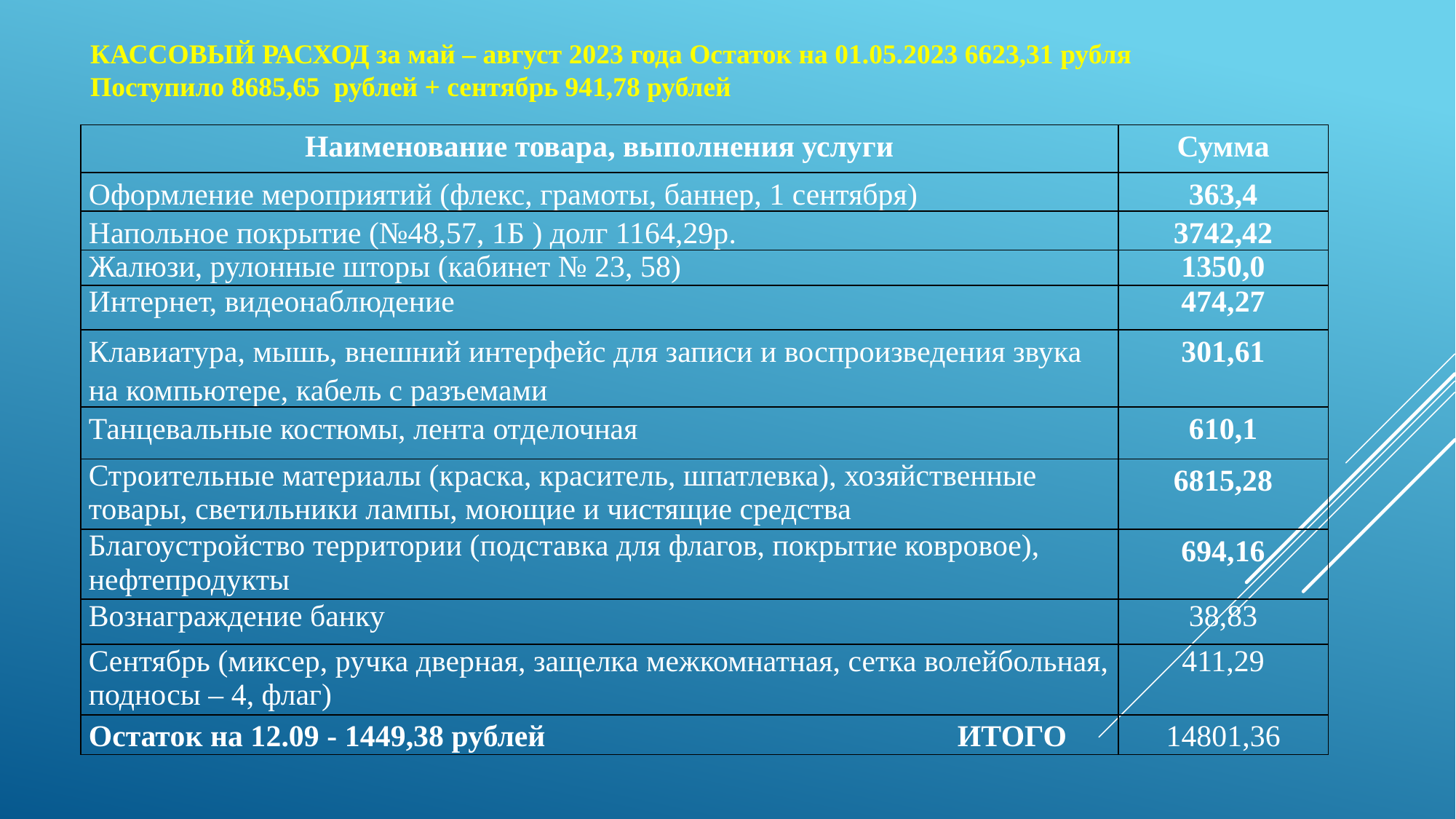

КАССОВЫЙ РАСХОД за май – август 2023 года Остаток на 01.05.2023 6623,31 рубля
Поступило 8685,65  рублей + сентябрь 941,78 рублей

| Наименование товара, выполнения услуги | Сумма |
| --- | --- |
| Оформление мероприятий (флекс, грамоты, баннер, 1 сентября) | 363,4 |
| Напольное покрытие (№48,57, 1Б ) долг 1164,29р. | 3742,42 |
| Жалюзи, рулонные шторы (кабинет № 23, 58) | 1350,0 |
| Интернет, видеонаблюдение | 474,27 |
| Клавиатура, мышь, внешний интерфейс для записи и воспроизведения звука на компьютере, кабель с разъемами | 301,61 |
| Танцевальные костюмы, лента отделочная | 610,1 |
| Строительные материалы (краска, краситель, шпатлевка), хозяйственные товары, светильники лампы, моющие и чистящие средства | 6815,28 |
| Благоустройство территории (подставка для флагов, покрытие ковровое), нефтепродукты | 694,16 |
| Вознаграждение банку | 38,83 |
| Сентябрь (миксер, ручка дверная, защелка межкомнатная, сетка волейбольная, подносы – 4, флаг) | 411,29 |
| Остаток на 12.09 - 1449,38 рублей ИТОГО | 14801,36 |